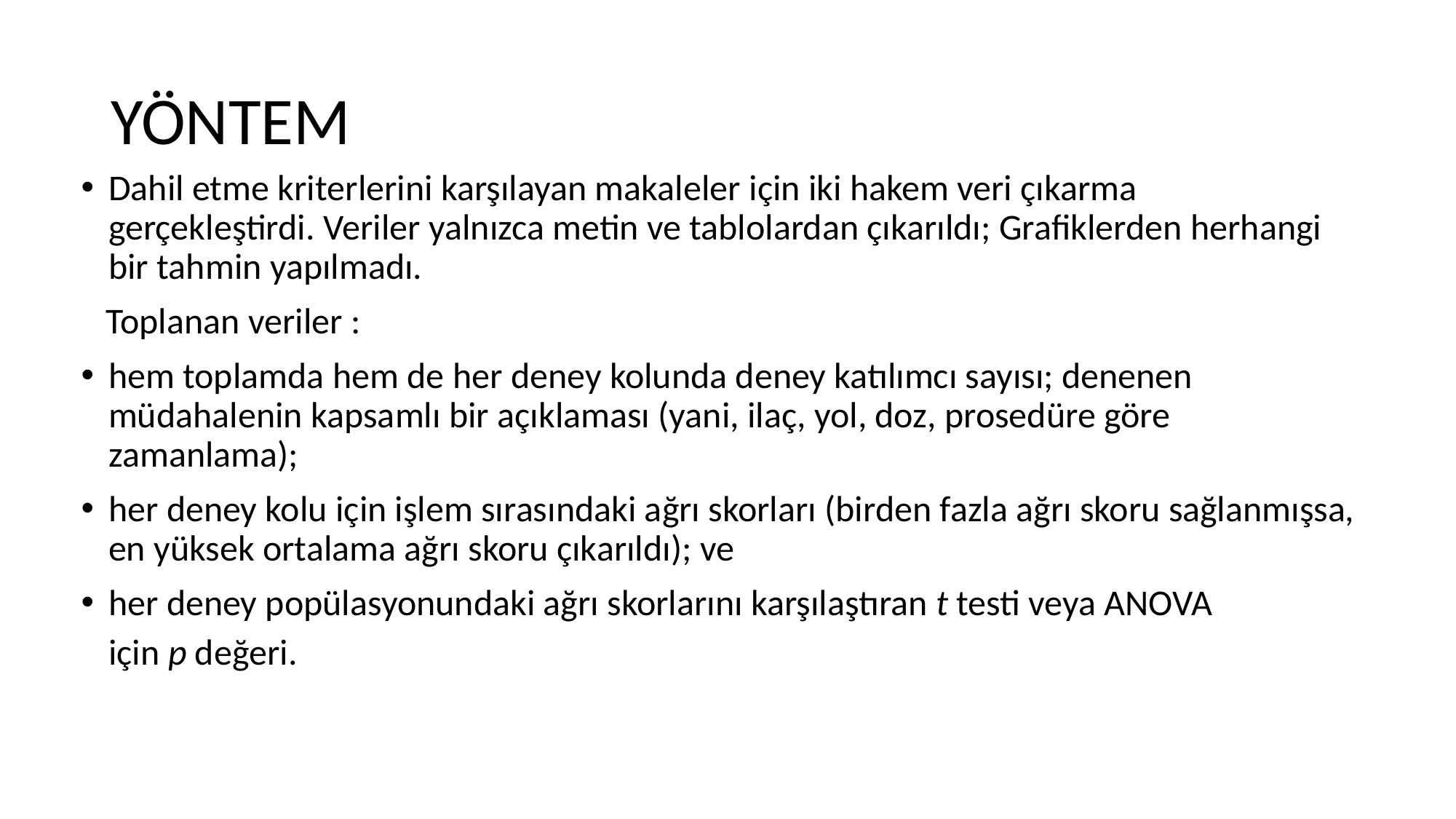

# YÖNTEM
Dahil etme kriterlerini karşılayan makaleler için iki hakem veri çıkarma gerçekleştirdi. Veriler yalnızca metin ve tablolardan çıkarıldı; Grafiklerden herhangi bir tahmin yapılmadı.
   Toplanan veriler :
hem toplamda hem de her deney kolunda deney katılımcı sayısı; denenen müdahalenin kapsamlı bir açıklaması (yani, ilaç, yol, doz, prosedüre göre zamanlama);
her deney kolu için işlem sırasındaki ağrı skorları (birden fazla ağrı skoru sağlanmışsa, en yüksek ortalama ağrı skoru çıkarıldı); ve
her deney popülasyonundaki ağrı skorlarını karşılaştıran t testi veya ANOVA için p değeri.